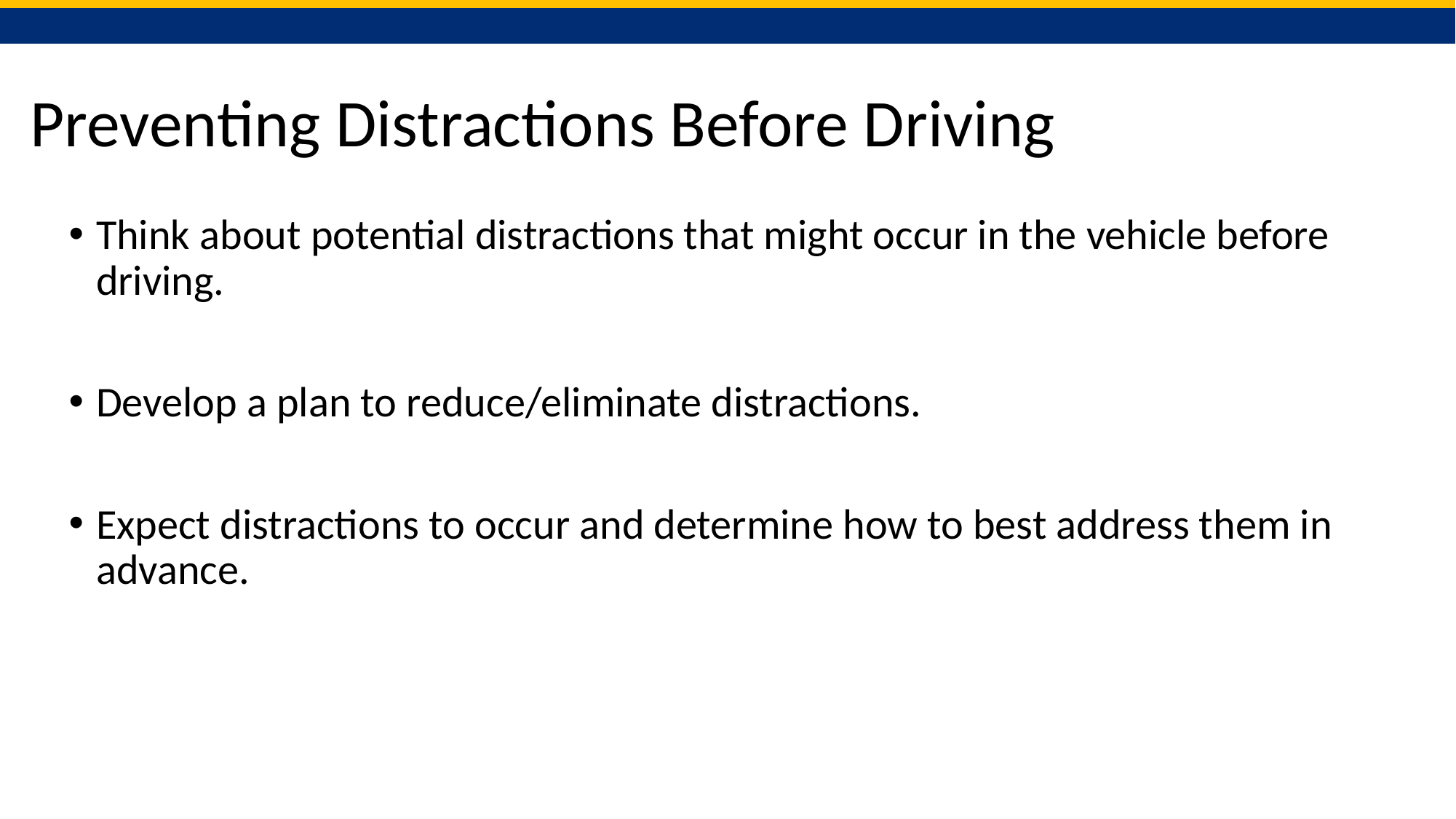

# Preventing Distractions Before Driving
Think about potential distractions that might occur in the vehicle before driving.

Develop a plan to reduce/eliminate distractions.

Expect distractions to occur and determine how to best address them in advance.